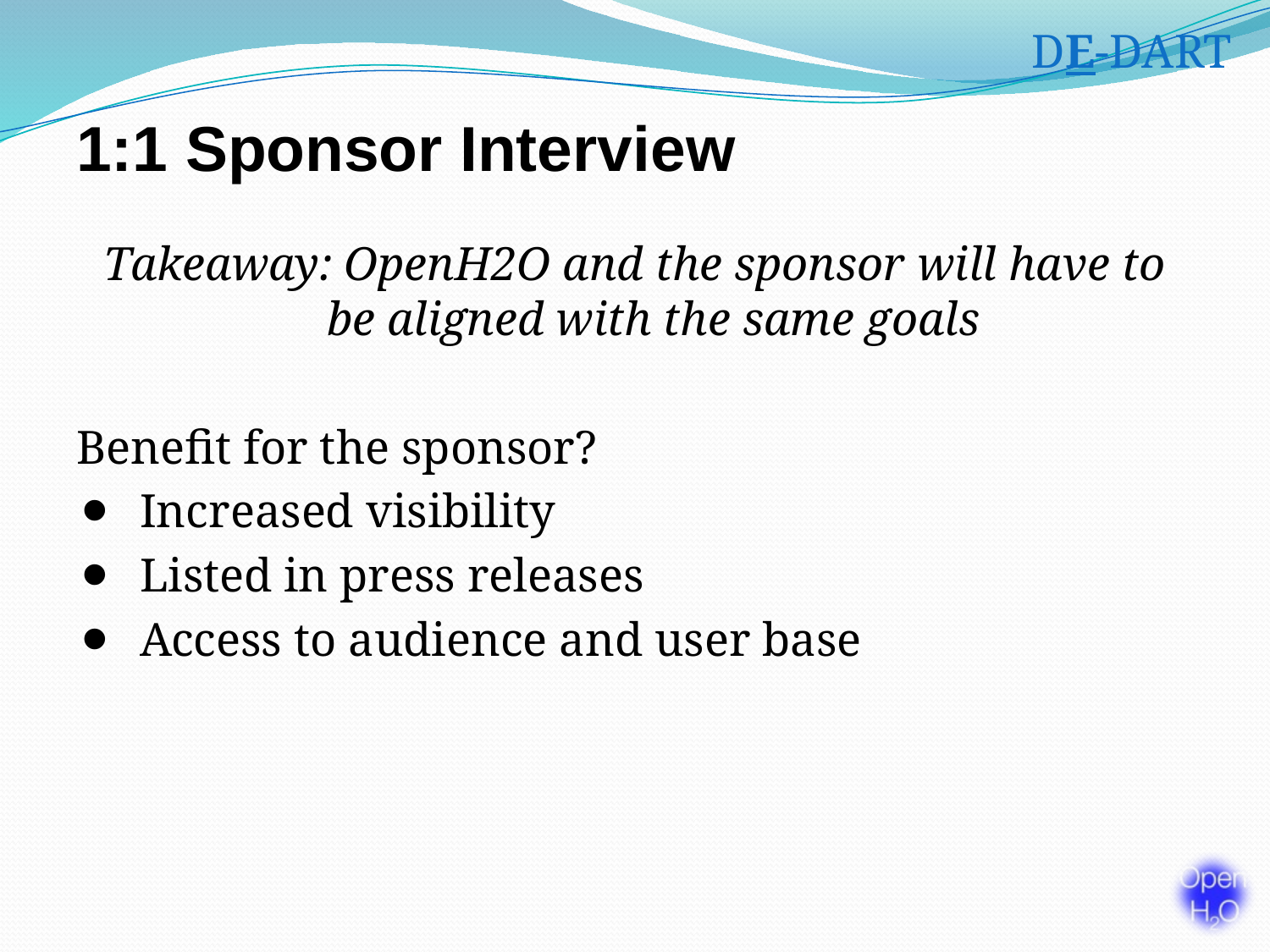

DE-DART
# 1:1 Sponsor Interview
Takeaway: OpenH2O and the sponsor will have to be aligned with the same goals

Benefit for the sponsor?
Increased visibility
Listed in press releases
Access to audience and user base